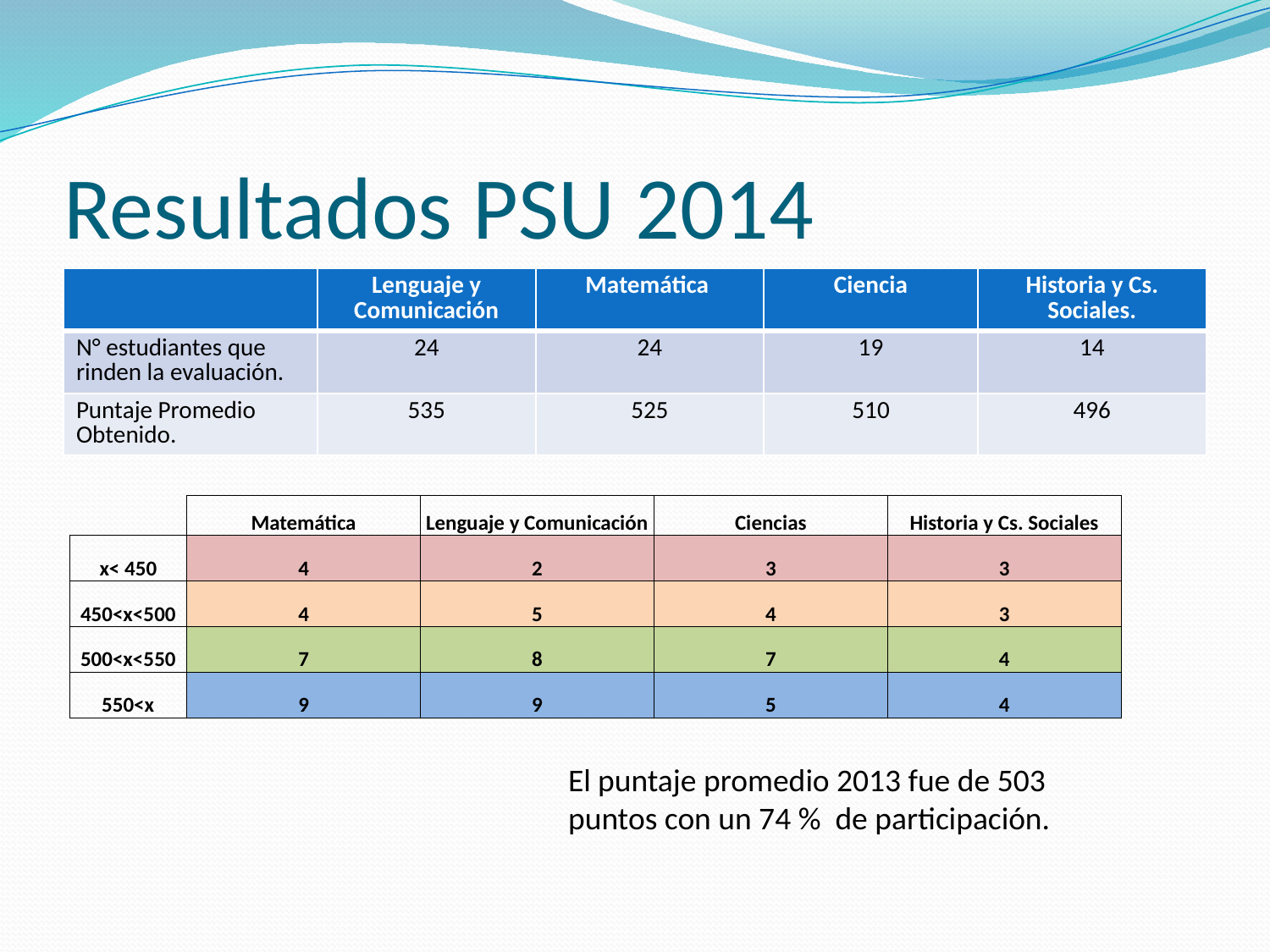

# Resultados PSU 2014
|  | Lenguaje y Comunicación | Matemática | Ciencia | Historia y Cs. Sociales. |
| --- | --- | --- | --- | --- |
| N° estudiantes que rinden la evaluación. | 24 | 24 | 19 | 14 |
| Puntaje Promedio Obtenido. | 535 | 525 | 510 | 496 |
|  | Matemática | Lenguaje y Comunicación | Ciencias | Historia y Cs. Sociales |
| --- | --- | --- | --- | --- |
| x< 450 | 4 | 2 | 3 | 3 |
| 450<x<500 | 4 | 5 | 4 | 3 |
| 500<x<550 | 7 | 8 | 7 | 4 |
| 550<x | 9 | 9 | 5 | 4 |
El puntaje promedio 2013 fue de 503 puntos con un 74 %  de participación.